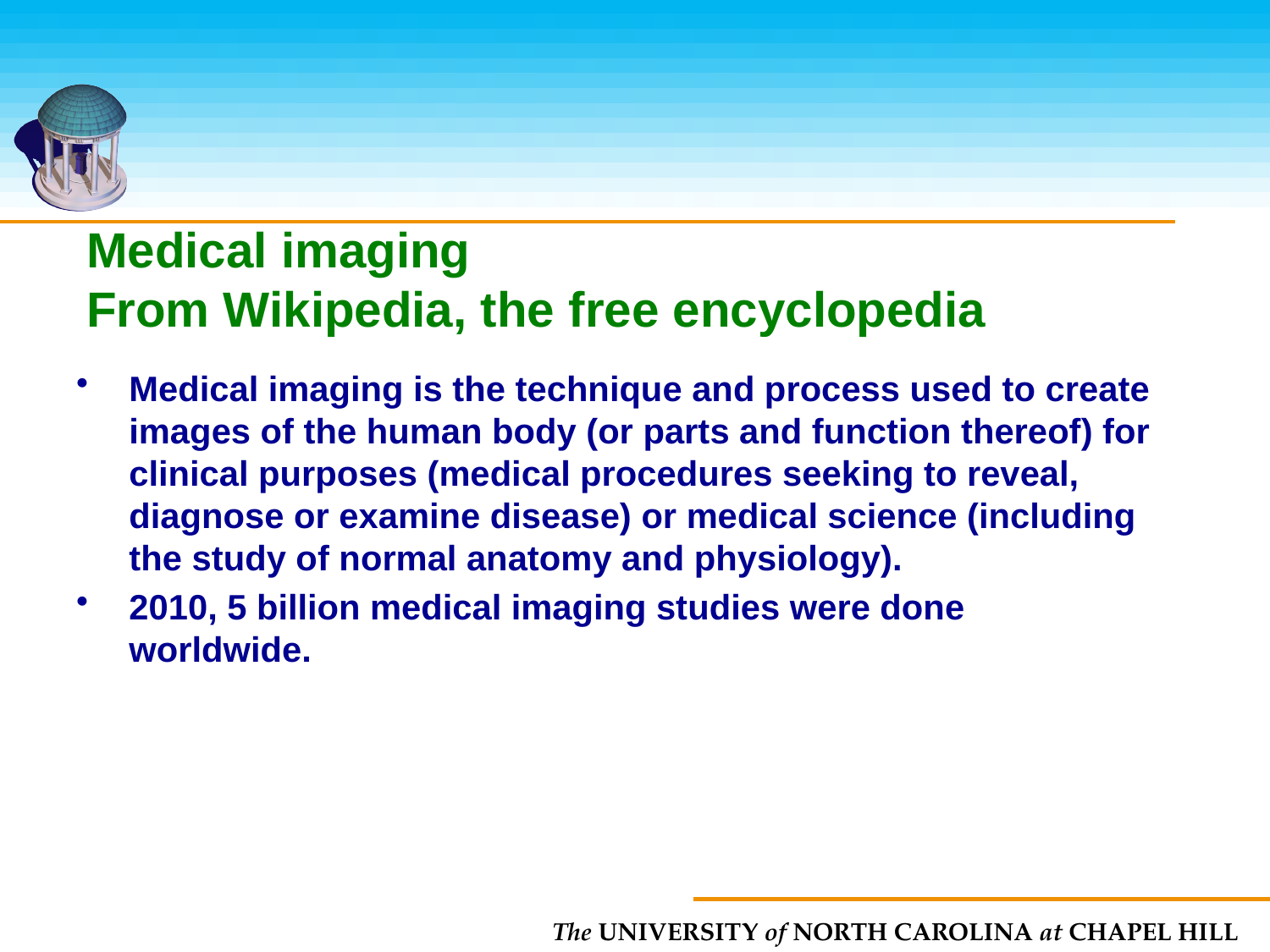

#
Medical imaging
From Wikipedia, the free encyclopedia

Medical imaging is the technique and process used to create images of the human body (or parts and function thereof) for clinical purposes (medical procedures seeking to reveal, diagnose or examine disease) or medical science (including the study of normal anatomy and physiology).
2010, 5 billion medical imaging studies were done worldwide.